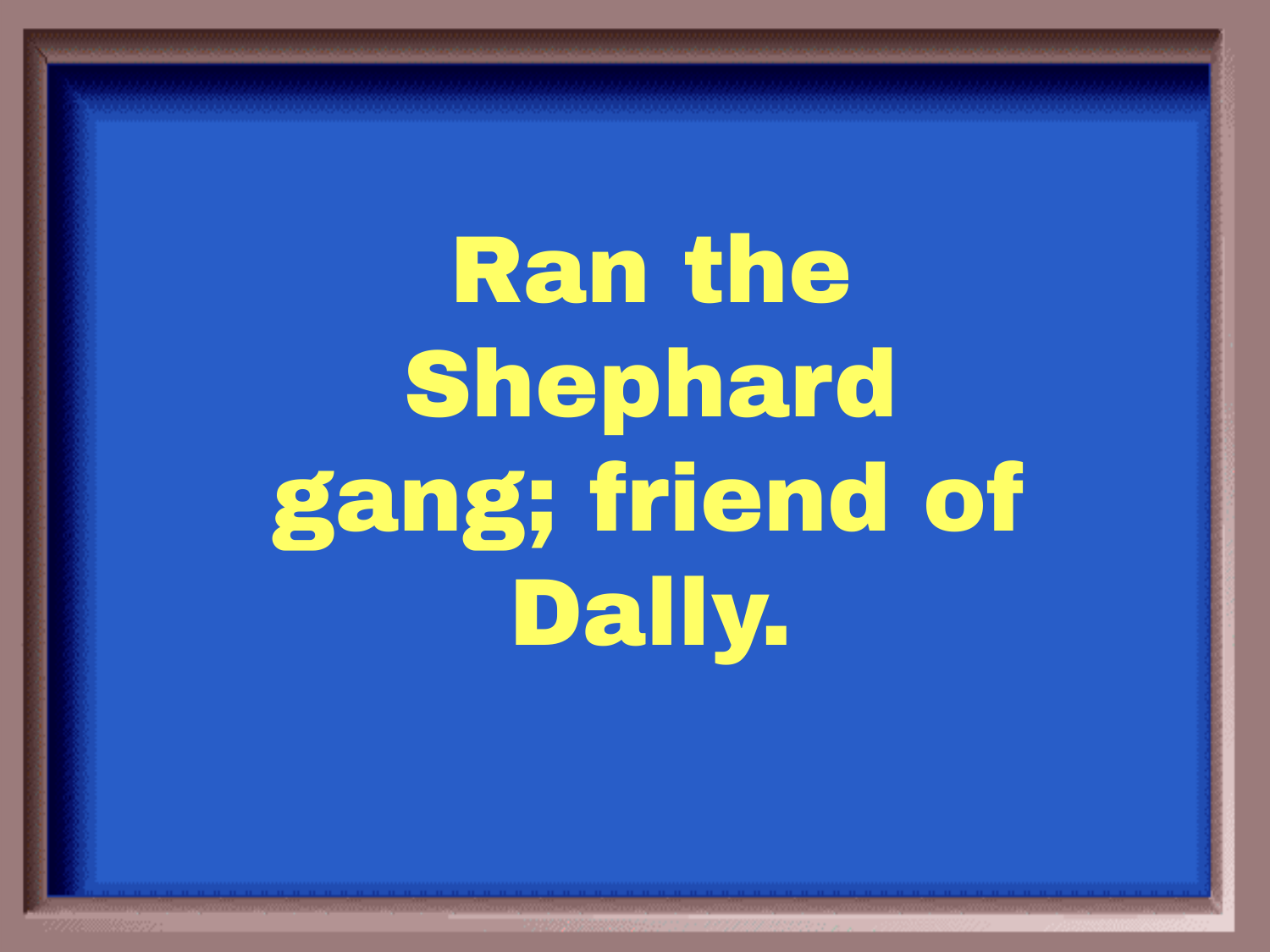

Ran the Shephard gang; friend of Dally.